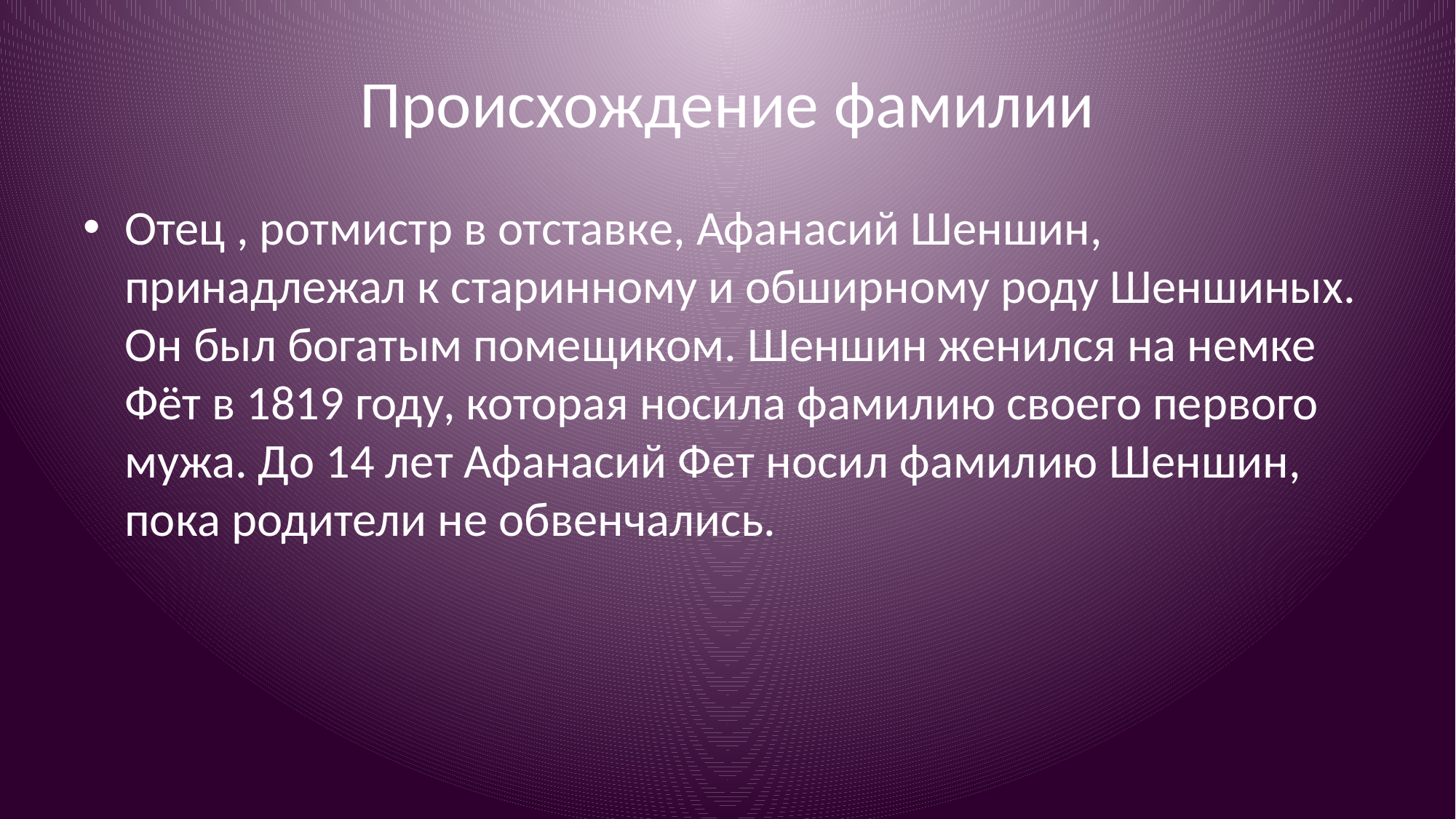

# Происхождение фамилии
Отец , ротмистр в отставке, Афанасий Шеншин,  принадлежал к старинному и обширному роду Шеншиных. Он был богатым помещиком. Шеншин женился на немке Фёт в 1819 году, которая носила фамилию своего первого мужа. До 14 лет Афанасий Фет носил фамилию Шеншин, пока родители не обвенчались.